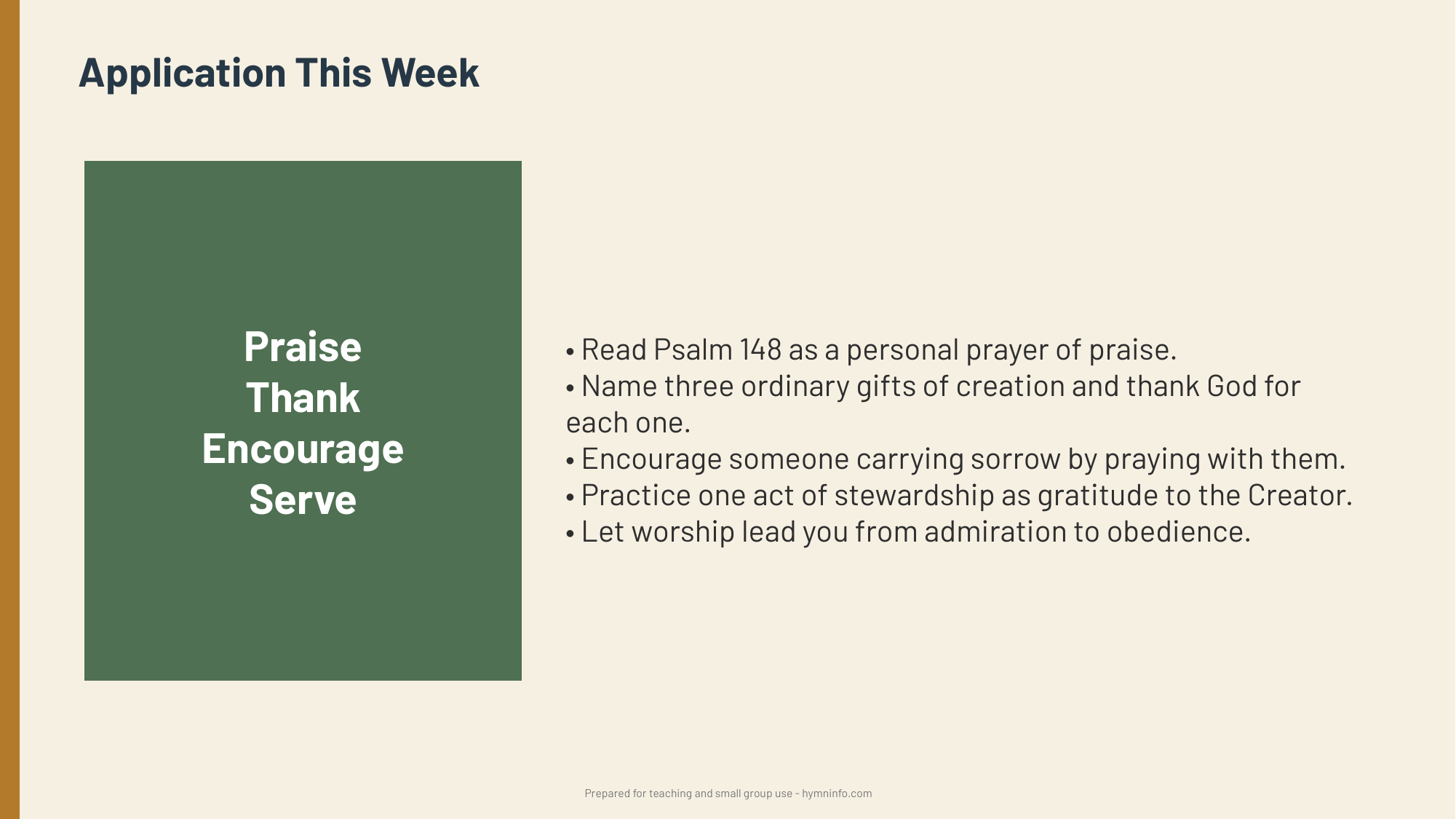

Application This Week
Praise
Thank
Encourage
Serve
• Read Psalm 148 as a personal prayer of praise.
• Name three ordinary gifts of creation and thank God for each one.
• Encourage someone carrying sorrow by praying with them.
• Practice one act of stewardship as gratitude to the Creator.
• Let worship lead you from admiration to obedience.
Prepared for teaching and small group use - hymninfo.com